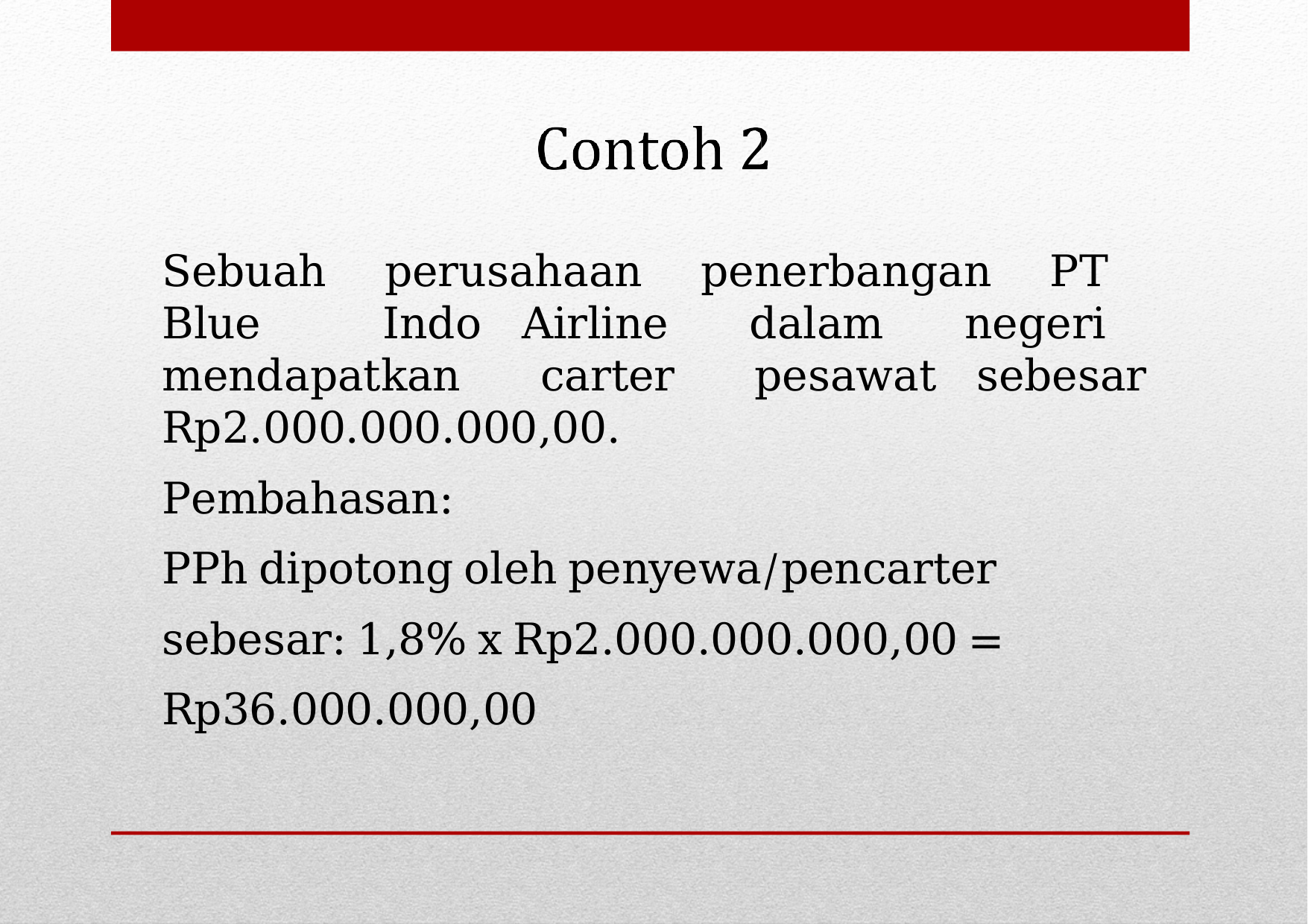

Sebuah   perusahaan   penerbangan   PT   Blue   Indo Airline  dalam  negeri  mendapatkan  carter  pesawat sebesar Rp2.000.000.000,00.
Pembahasan:
PPh dipotong oleh penyewa/pencarter sebesar: 1,8% x Rp2.000.000.000,00 = Rp36.000.000,00